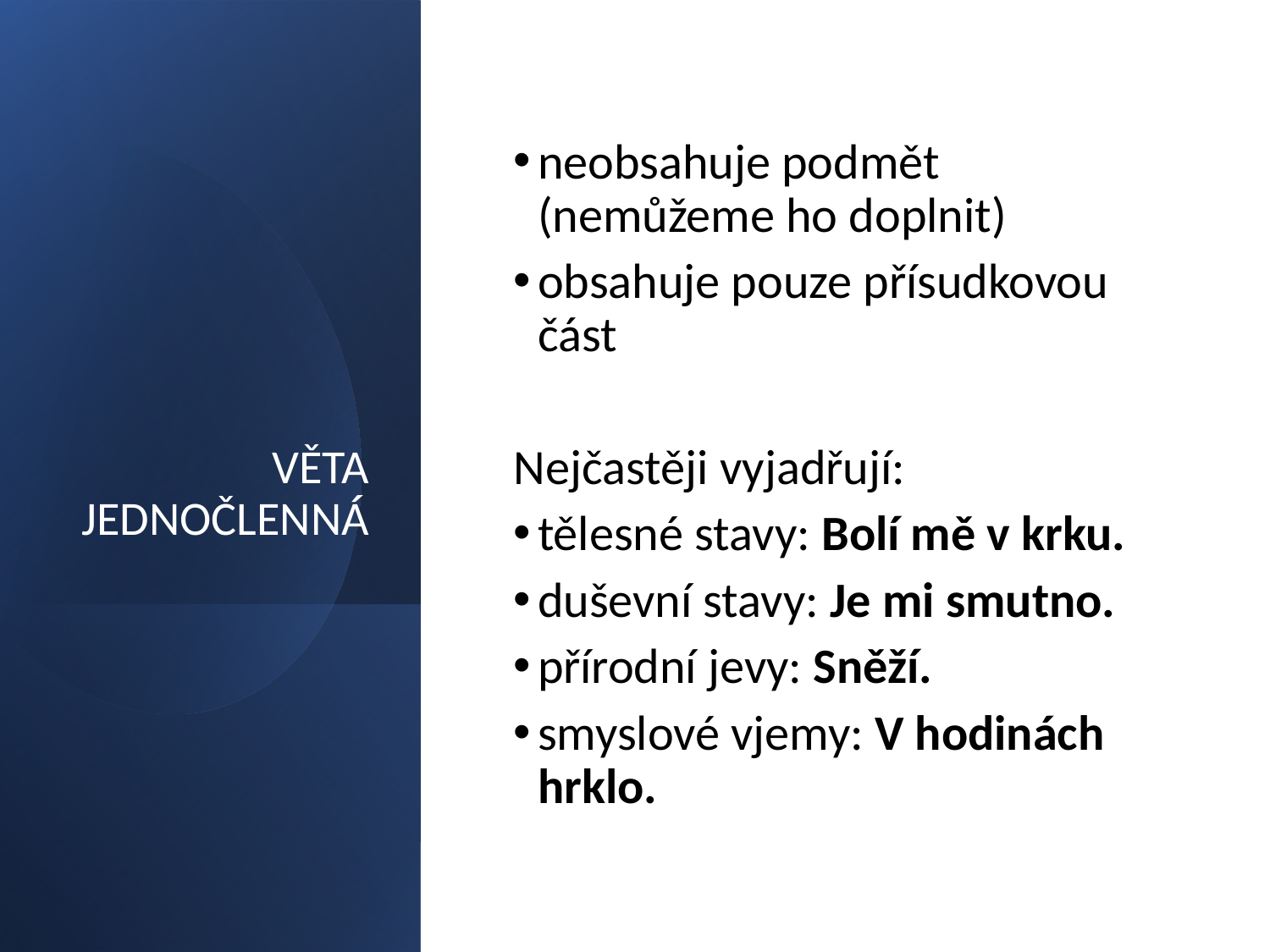

# VĚTA JEDNOČLENNÁ
neobsahuje podmět (nemůžeme ho doplnit)
obsahuje pouze přísudkovou část

Nejčastěji vyjadřují:
tělesné stavy: Bolí mě v krku.
duševní stavy: Je mi smutno.
přírodní jevy: Sněží.
smyslové vjemy: V hodinách hrklo.